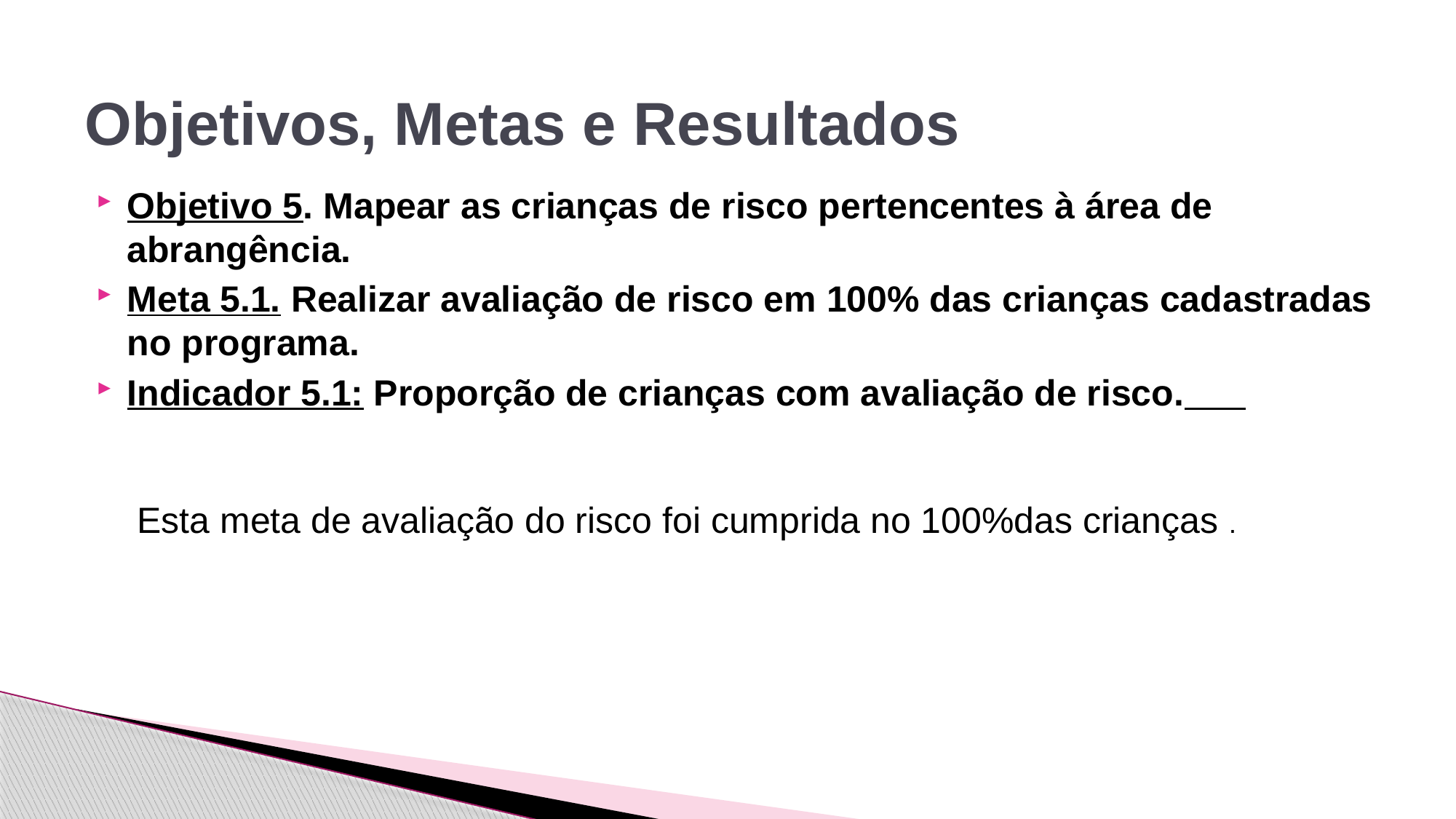

# Objetivos, Metas e Resultados
Objetivo 5. Mapear as crianças de risco pertencentes à área de abrangência.
Meta 5.1. Realizar avaliação de risco em 100% das crianças cadastradas no programa.
Indicador 5.1: Proporção de crianças com avaliação de risco.

Esta meta de avaliação do risco foi cumprida no 100%das crianças .